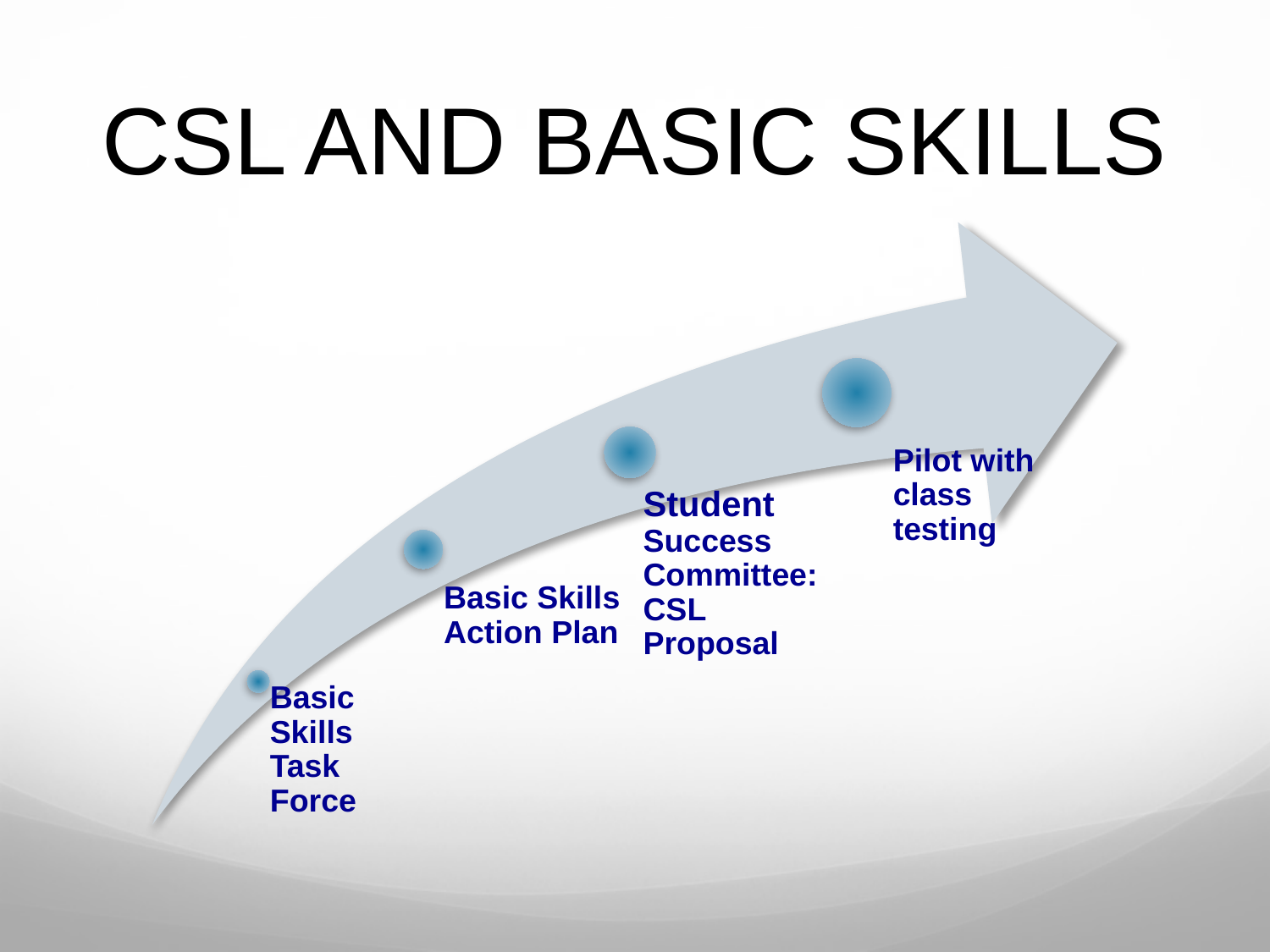

CSL AND BASIC SKILLS
Basic Skills Task Force
Basic Skills Action Plan
Student Success Committee: CSL Proposal
Pilot with class testing